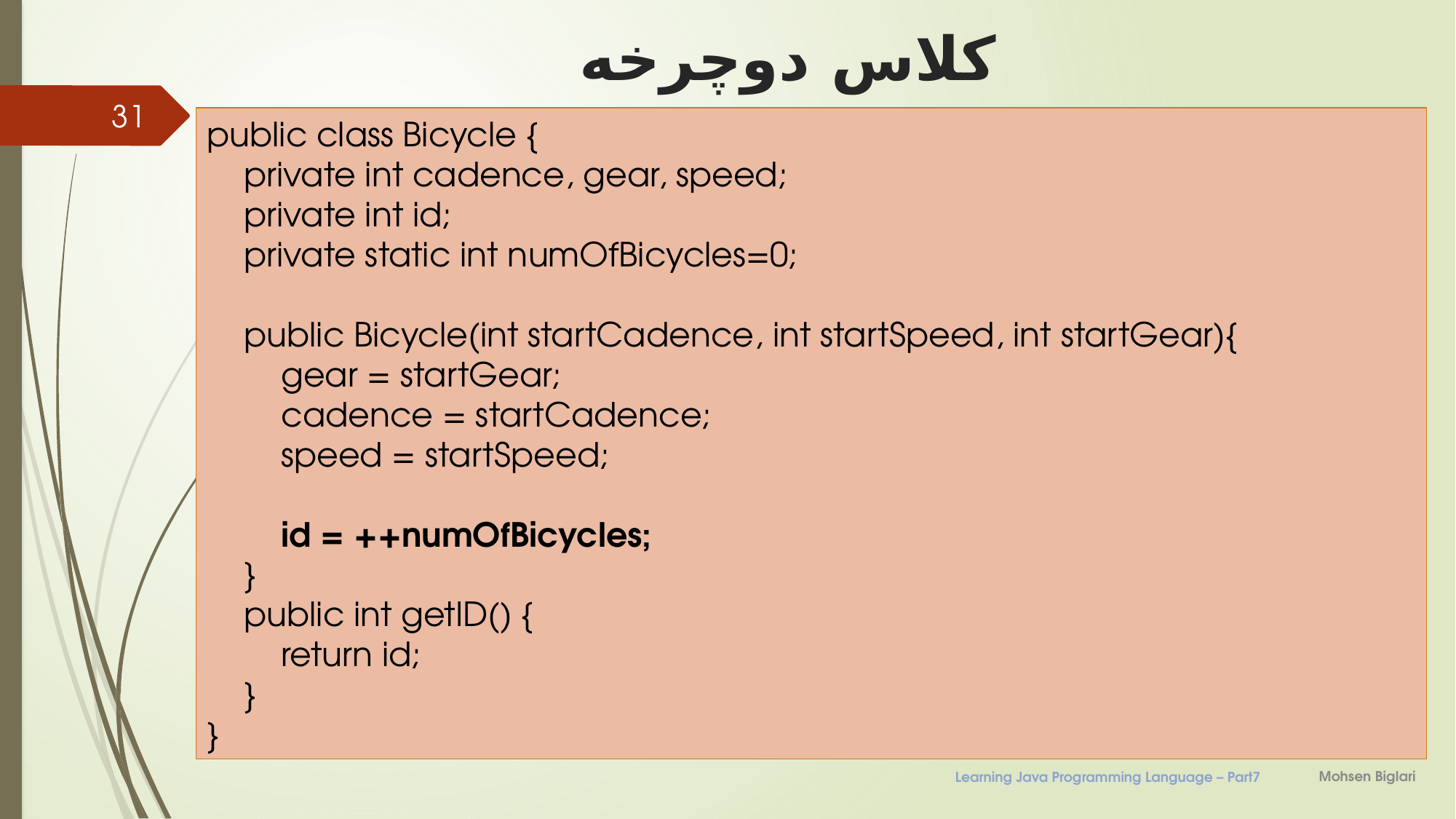

# کلاس دوچرخه
31
public class Bicycle {
    private int cadence, gear, speed;
    private int id;
    private static int numOfBicycles=0;

    public Bicycle(int startCadence, int startSpeed, int startGear){
        gear = startGear;
        cadence = startCadence;
        speed = startSpeed;

        id = ++numOfBicycles;
    }
    public int getID() {
        return id;
    }
}

Mohsen Biglari
Learning Java Programming Language – Part7